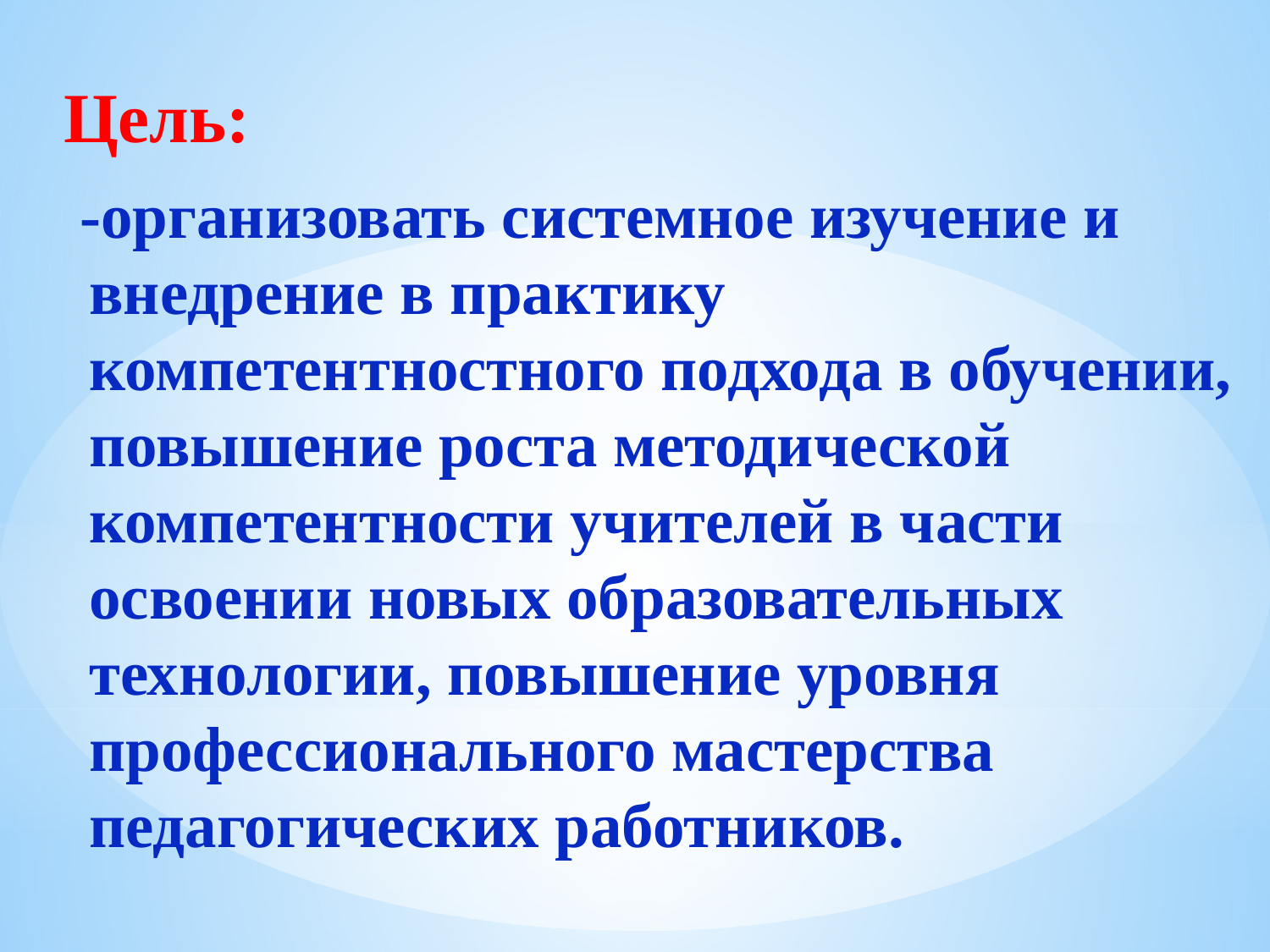

Цель:
 -организовать системное изучение и внедрение в практику компетентностного подхода в обучении, повышение роста методической компетентности учителей в части освоении новых образовательных технологии, повышение уровня профессионального мастерства педагогических работников.